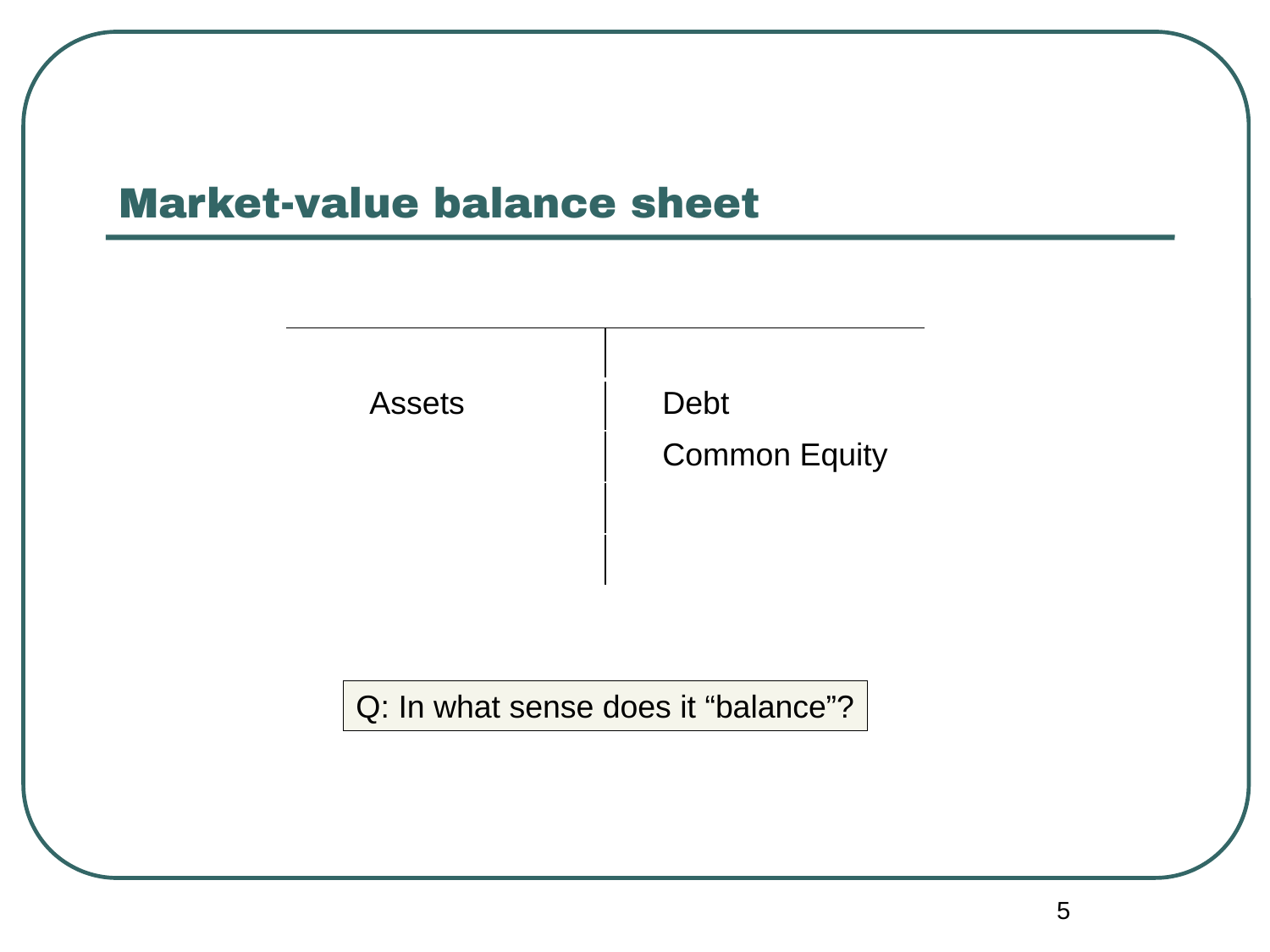

# Market-value balance sheet
|  |  |
| --- | --- |
| Assets | Debt |
|  | Common Equity |
|  |  |
|  |  |
Q: In what sense does it “balance”?
5